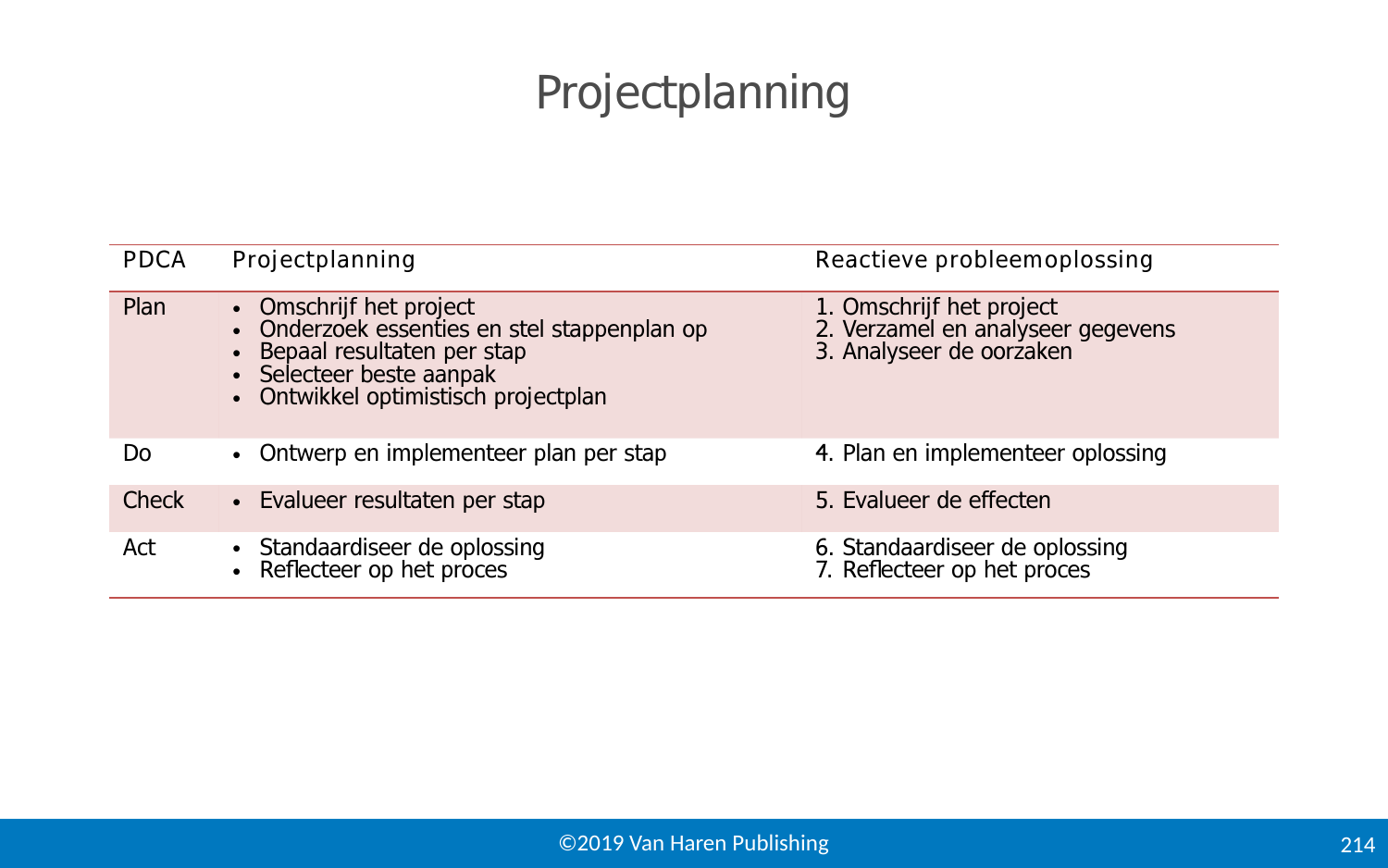

# Projectplanning
| PDCA | Projectplanning | Reactieve probleemoplossing |
| --- | --- | --- |
| Plan | Omschrijf het project Onderzoek essenties en stel stappenplan op Bepaal resultaten per stap Selecteer beste aanpak Ontwikkel optimistisch projectplan | Omschrijf het project Verzamel en analyseer gegevens Analyseer de oorzaken |
| Do | Ontwerp en implementeer plan per stap | Plan en implementeer oplossing |
| Check | Evalueer resultaten per stap | Evalueer de effecten |
| Act | Standaardiseer de oplossing Reflecteer op het proces | Standaardiseer de oplossing Reflecteer op het proces |
214